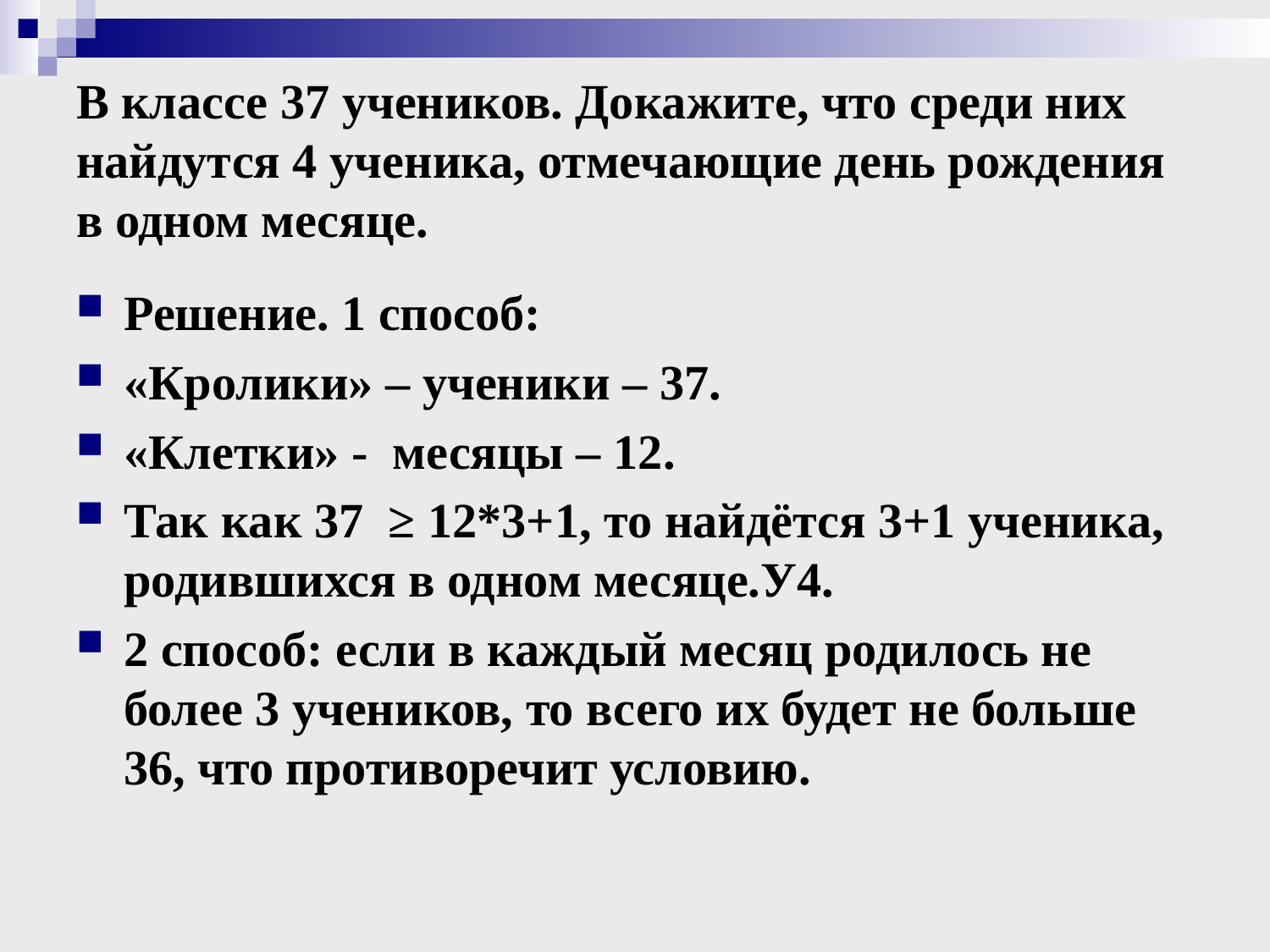

# В классе 37 учеников. Докажите, что среди них найдутся 4 ученика, отмечающие день рождения в одном месяце.
Решение. 1 способ:
«Кролики» – ученики – 37.
«Клетки» -  месяцы – 12.
Так как 37  ≥ 12*3+1, то найдётся 3+1 ученика, родившихся в одном месяце.У4.
2 способ: если в каждый месяц родилось не более 3 учеников, то всего их будет не больше 36, что противоречит условию.